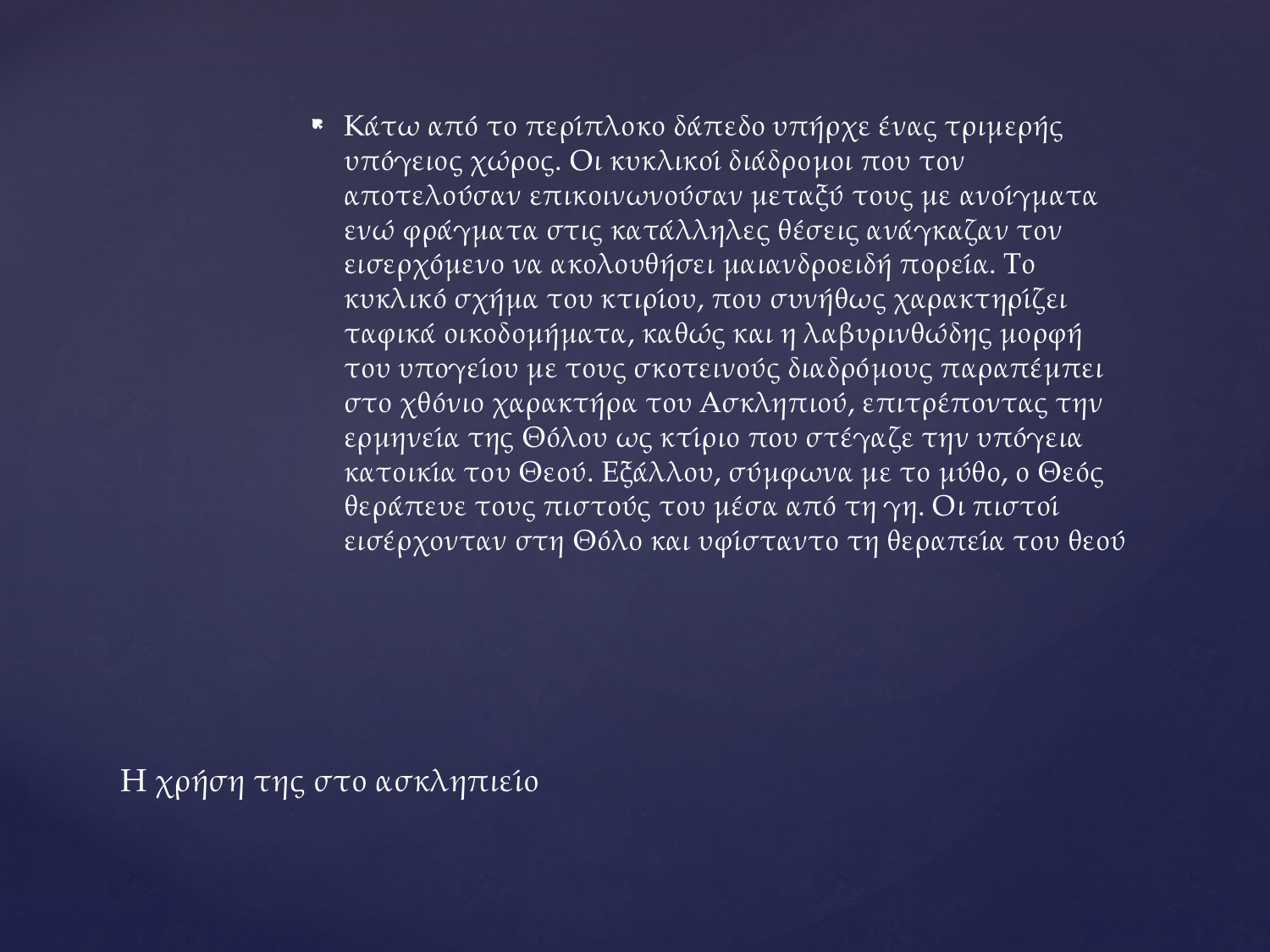

Κάτω από το περίπλοκο δάπεδο υπήρχε ένας τριμερής υπόγειος χώρος. Οι κυκλικοί διάδρομοι που τον αποτελούσαν επικοινωνούσαν μεταξύ τους με ανοίγματα ενώ φράγματα στις κατάλληλες θέσεις ανάγκαζαν τον εισερχόμενο να ακολουθήσει μαιανδροειδή πορεία. Το κυκλικό σχήμα του κτιρίου, που συνήθως χαρακτηρίζει ταφικά οικοδομήματα, καθώς και η λαβυρινθώδης μορφή του υπογείου με τους σκοτεινούς διαδρόμους παραπέμπει στο χθόνιο χαρακτήρα του Ασκληπιού, επιτρέποντας την ερμηνεία της Θόλου ως κτίριο που στέγαζε την υπόγεια κατοικία του Θεού. Εξάλλου, σύμφωνα με το μύθο, ο Θεός θεράπευε τους πιστούς του μέσα από τη γη. Οι πιστοί εισέρχονταν στη Θόλο και υφίσταντο τη θεραπεία του θεού
# Η χρήση της στο ασκληπιείο